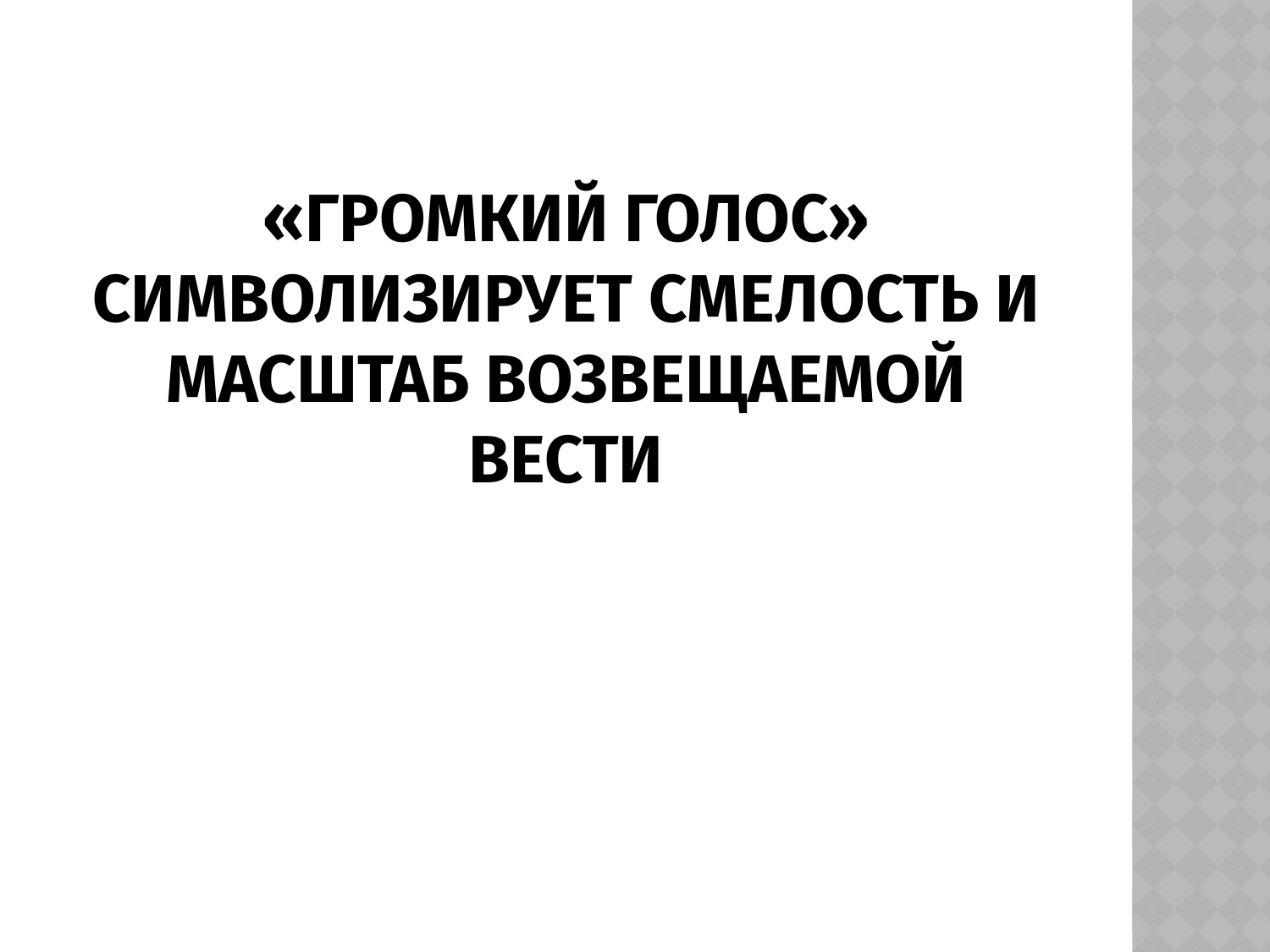

# «громкий голос» символизирует смелость и масштаб возвещаемой вести